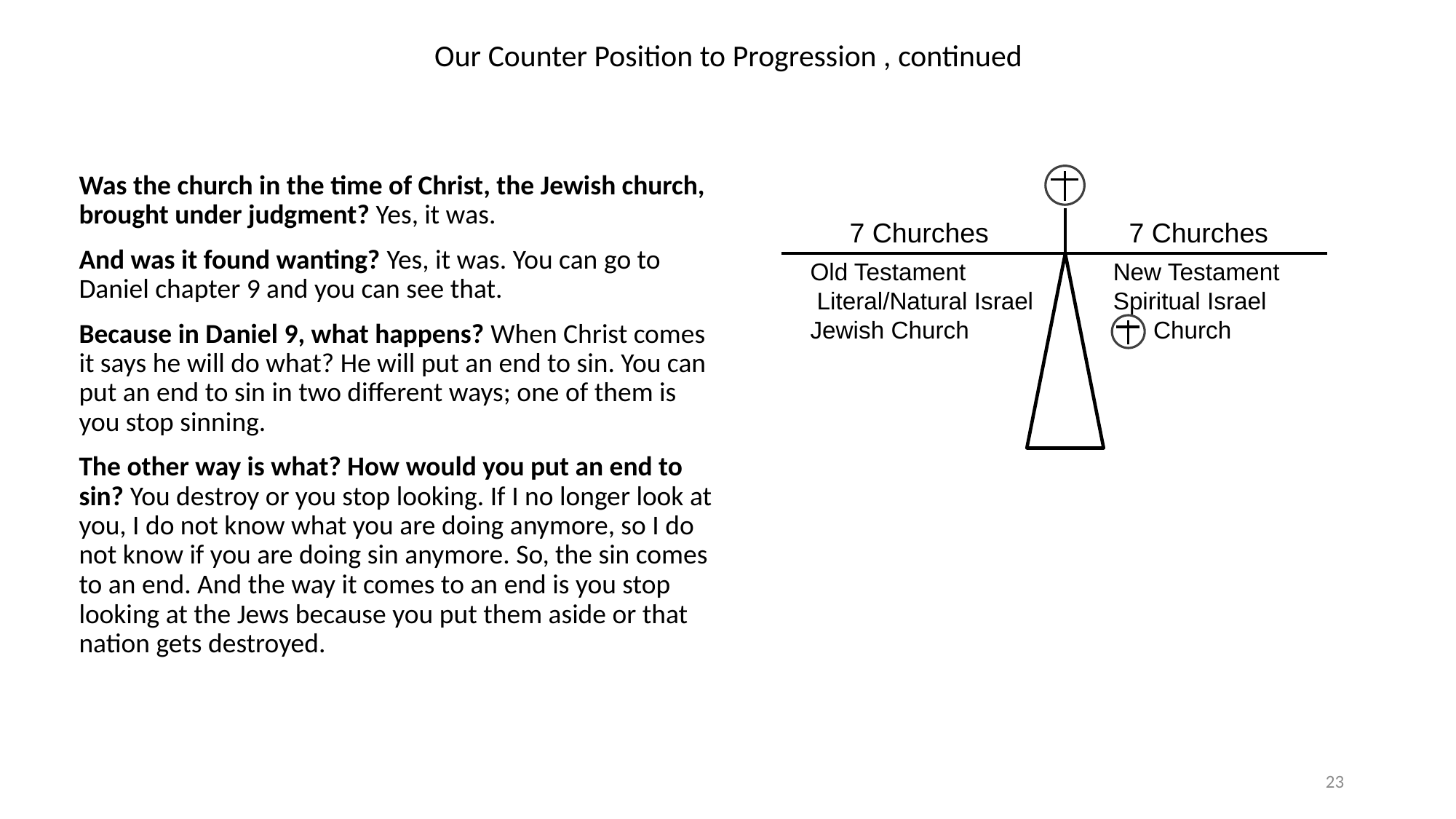

# Our Counter Position to Progression , continued
Was the church in the time of Christ, the Jewish church, brought under judgment? Yes, it was.
And was it found wanting? Yes, it was. You can go to Daniel chapter 9 and you can see that.
Because in Daniel 9, what happens? When Christ comes it says he will do what? He will put an end to sin. You can put an end to sin in two different ways; one of them is you stop sinning.
The other way is what? How would you put an end to sin? You destroy or you stop looking. If I no longer look at you, I do not know what you are doing anymore, so I do not know if you are doing sin anymore. So, the sin comes to an end. And the way it comes to an end is you stop looking at the Jews because you put them aside or that nation gets destroyed.

7 Churches
7 Churches
Old Testament
 Literal/Natural Israel
Jewish Church
New Testament
Spiritual Israel
      Church

23